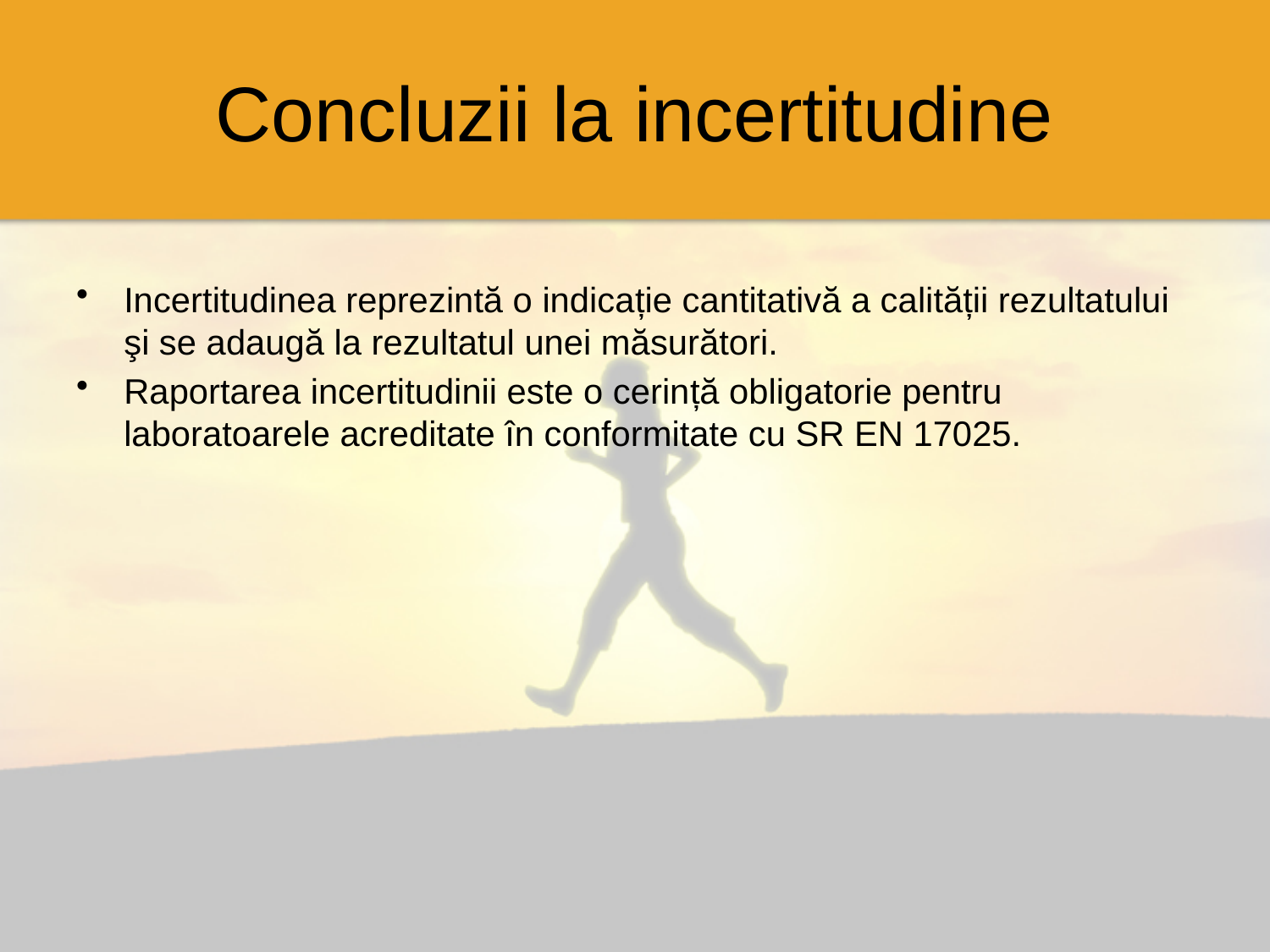

# Concluzii la incertitudine
Incertitudinea reprezintă o indicație cantitativă a calității rezultatului şi se adaugă la rezultatul unei măsurători.
Raportarea incertitudinii este o cerință obligatorie pentru laboratoarele acreditate în conformitate cu SR EN 17025.